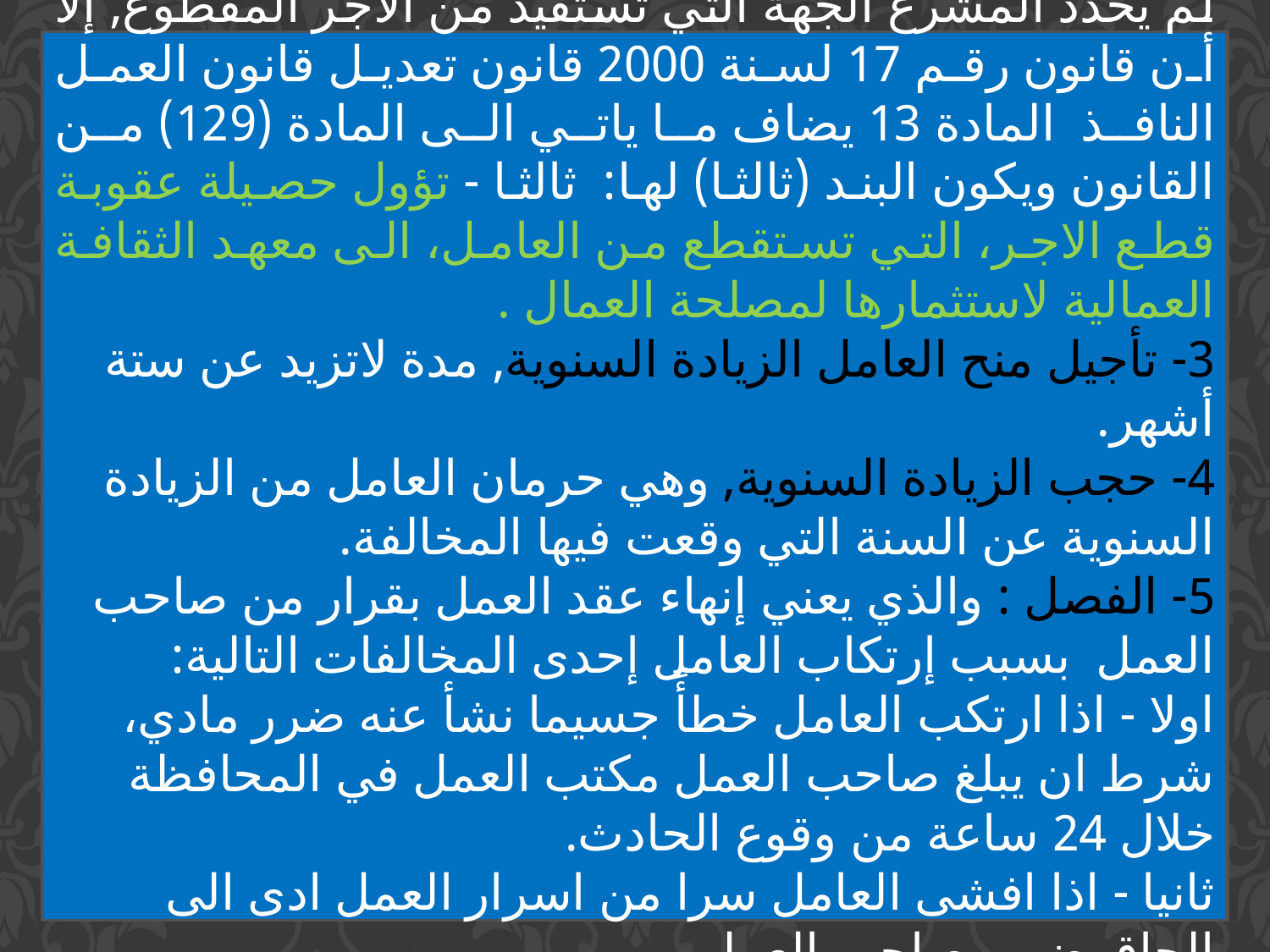

لم يحدد المشرع الجهة التي تستفيد من الأجر المقطوع, إلا أن قانون رقم 17 لسنة 2000 قانون تعديل قانون العمل النافذ  المادة 13 يضاف ما ياتي الى المادة (129) من القانون ويكون البند (ثالثا) لها:  ثالثا - تؤول حصيلة عقوبة قطع الاجر، التي تستقطع من العامل، الى معهد الثقافة العمالية لاستثمارها لمصلحة العمال .
3- تأجيل منح العامل الزيادة السنوية, مدة لاتزيد عن ستة أشهر.
4- حجب الزيادة السنوية, وهي حرمان العامل من الزيادة السنوية عن السنة التي وقعت فيها المخالفة.
5- الفصل : والذي يعني إنهاء عقد العمل بقرار من صاحب العمل  بسبب إرتكاب العامل إحدى المخالفات التالية:
اولا - اذا ارتكب العامل خطأً جسيما نشأ عنه ضرر مادي، شرط ان يبلغ صاحب العمل مكتب العمل في المحافظة خلال 24 ساعة من وقوع الحادث.
ثانيا - اذا افشى العامل سرا من اسرار العمل ادى الى الحاق ضرر بصاحب العمل.